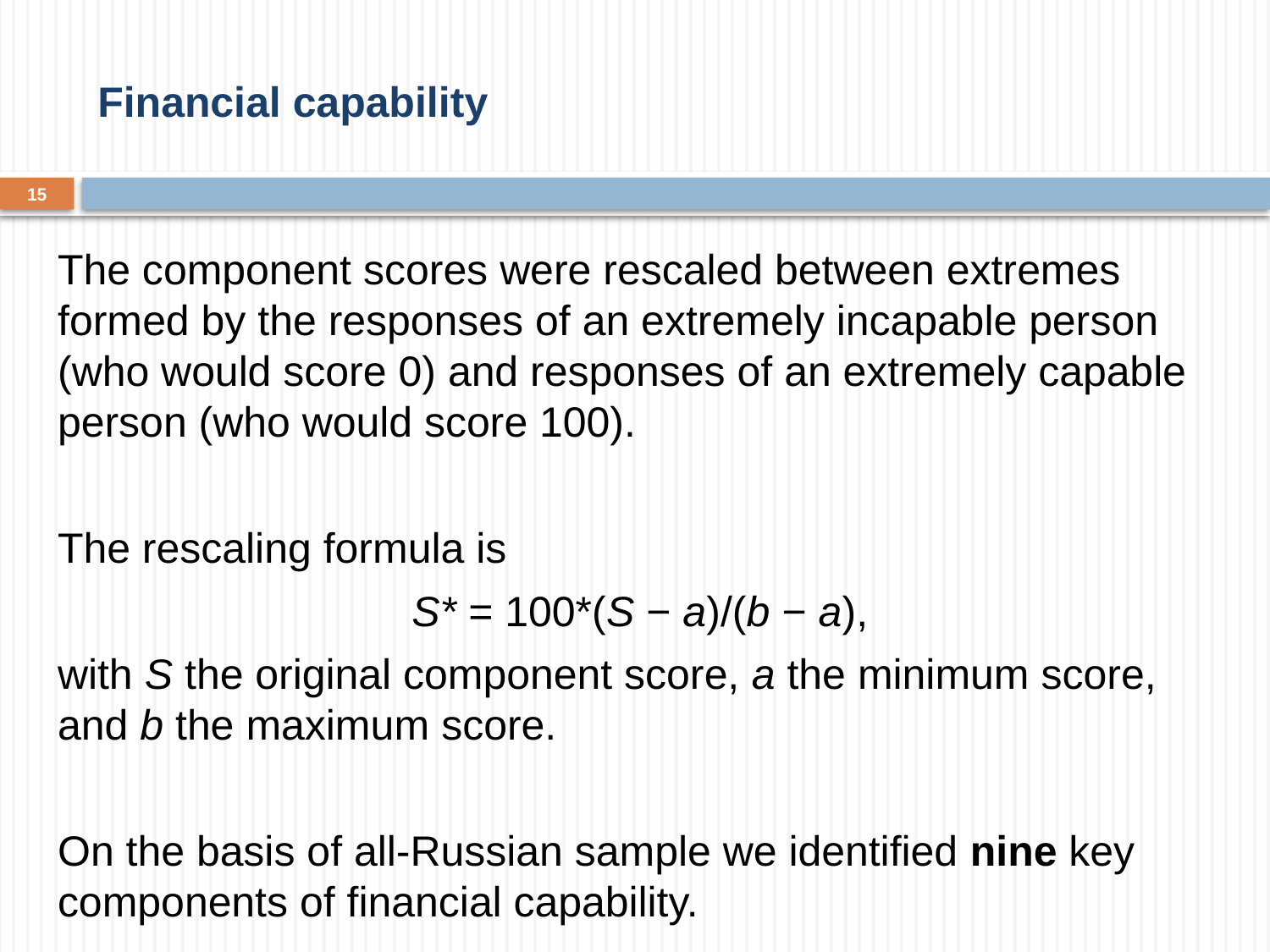

# Financial capability
15
The component scores were rescaled between extremes formed by the responses of an extremely incapable person (who would score 0) and responses of an extremely capable person (who would score 100).

The rescaling formula is
S* = 100*(S − a)/(b − a),
with S the original component score, a the minimum score, and b the maximum score.

On the basis of all-Russian sample we identified nine key components of financial capability.